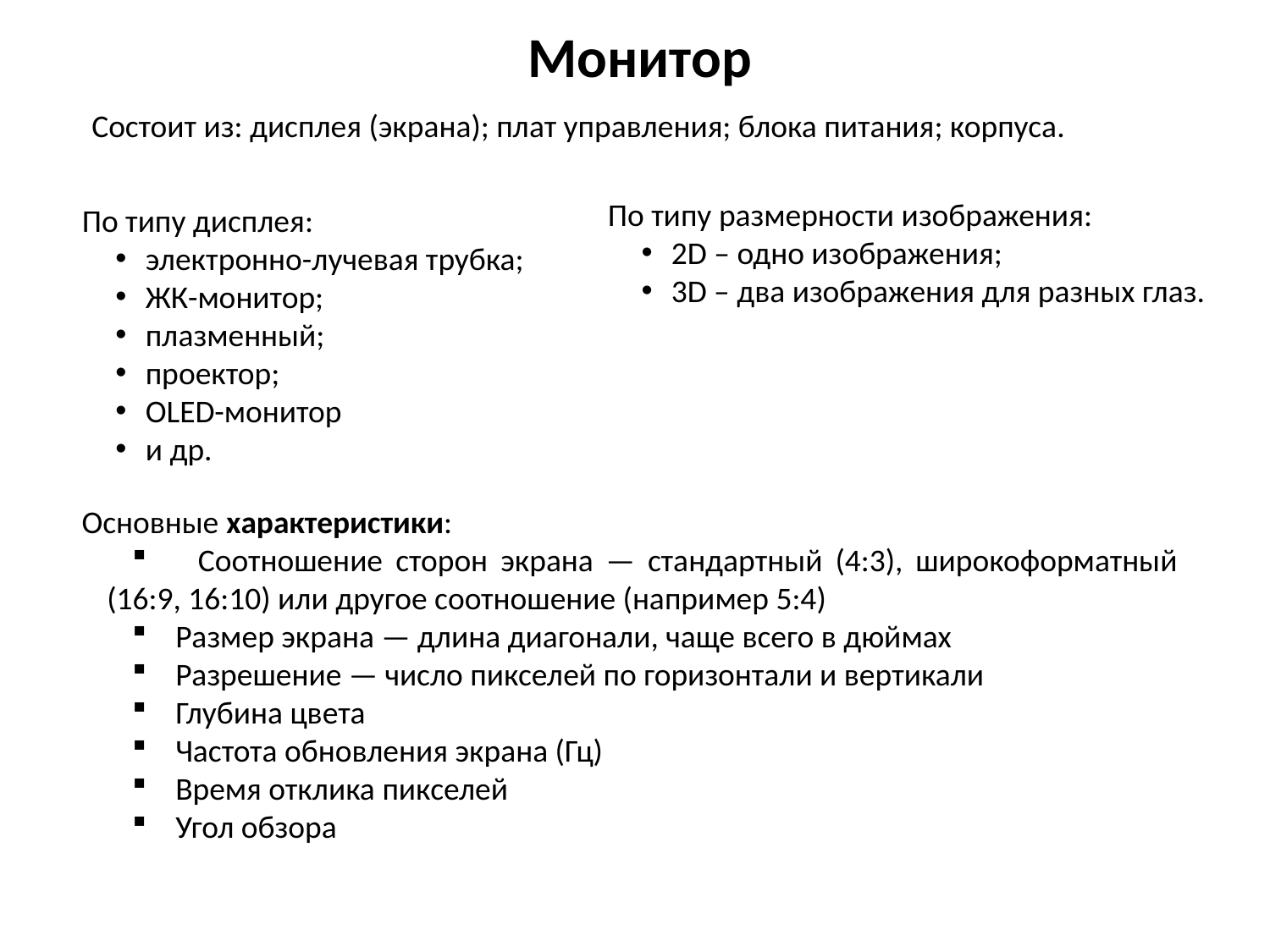

# Монитор
Состоит из: дисплея (экрана); плат управления; блока питания; корпуса.
По типу размерности изображения:
2D – одно изображения;
3D – два изображения для разных глаз.
По типу дисплея:
электронно-лучевая трубка;
ЖК-монитор;
плазменный;
проектор;
OLED-монитор
и др.
Основные характеристики:
    Соотношение сторон экрана — стандартный (4:3), широкоформатный (16:9, 16:10) или другое соотношение (например 5:4)
    Размер экрана — длина диагонали, чаще всего в дюймах
    Разрешение — число пикселей по горизонтали и вертикали
    Глубина цвета
    Частота обновления экрана (Гц)
    Время отклика пикселей
    Угол обзора